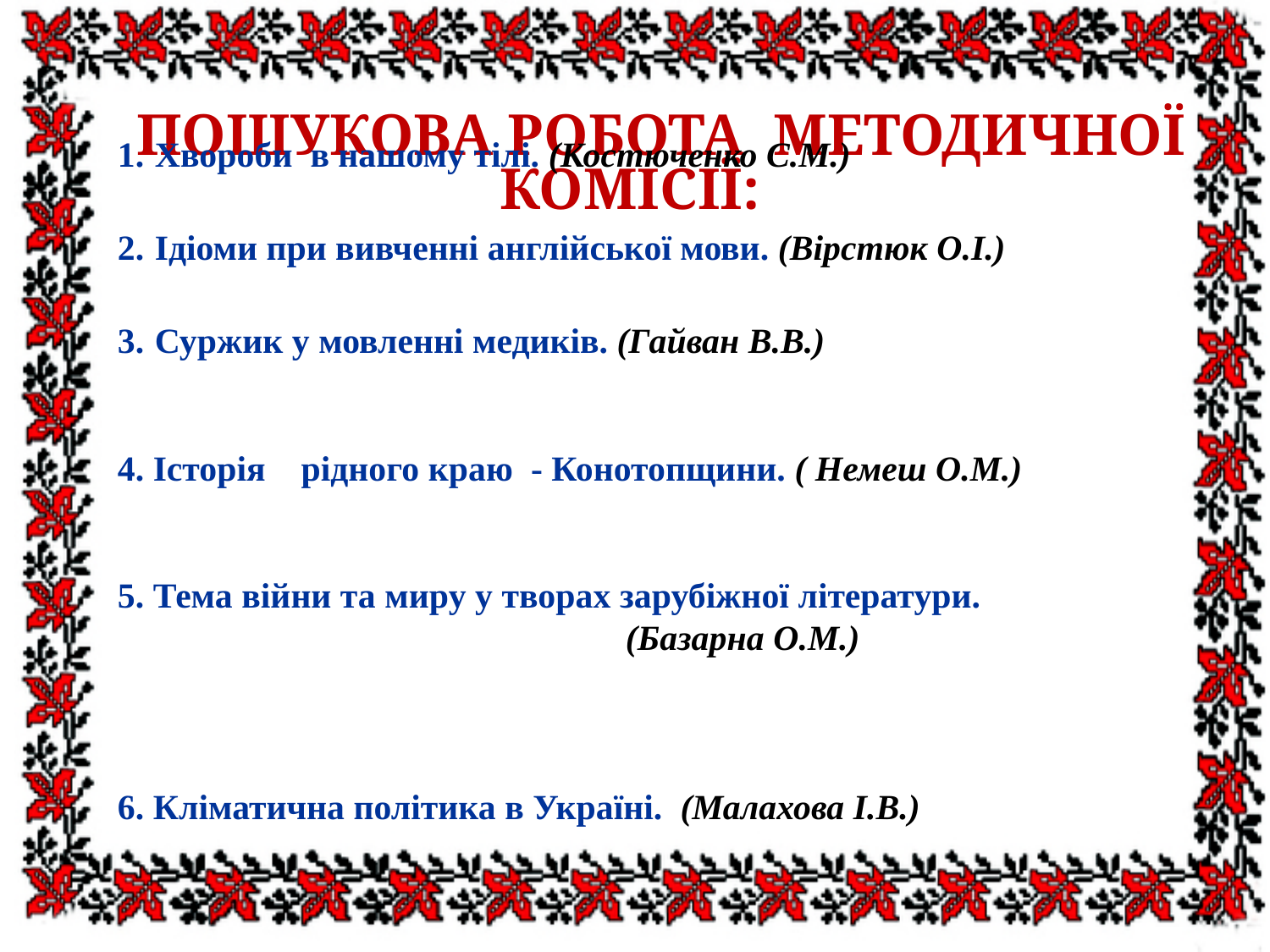

ПОШУКОВА РОБОТА  МЕТОДИЧНОЇ КОМІСІЇ:

1. Хвороби  в нашому тілі. (Костюченко С.М.)

2. Ідіоми при вивченні англійської мови. (Вірстюк О.І.)

3. Суржик у мовленні медиків. (Гайван В.В.)

4. Історія    рідного краю  - Конотопщини. ( Немеш О.М.)

5. Тема війни та миру у творах зарубіжної літератури.						(Базарна О.М.)

6. Кліматична політика в Україні.  (Малахова І.В.)